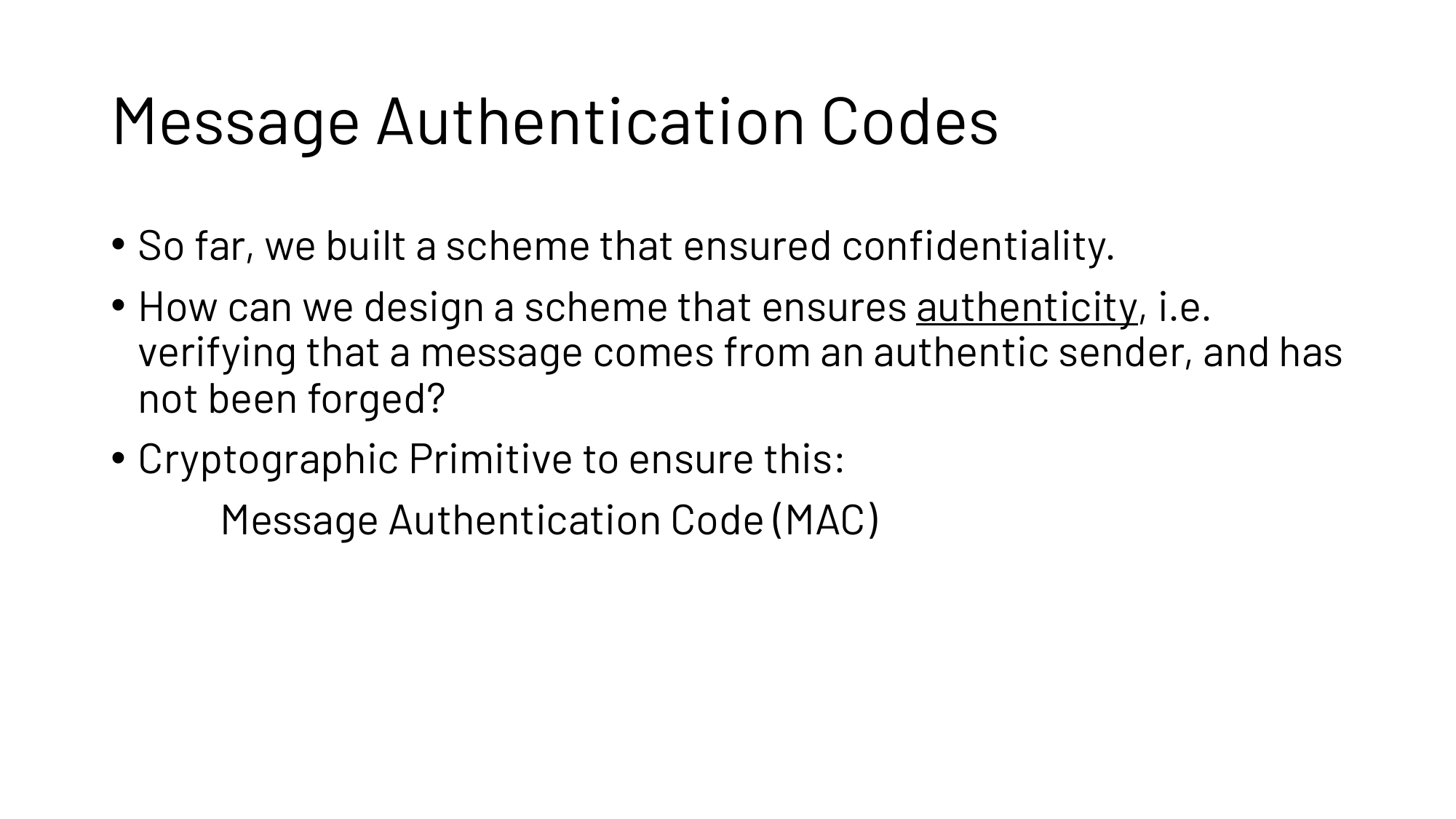

# Message Authentication Codes
So far, we built a scheme that ensured confidentiality.
How can we design a scheme that ensures authenticity, i.e. verifying that a message comes from an authentic sender, and has not been forged?
Cryptographic Primitive to ensure this:
	Message Authentication Code (MAC)